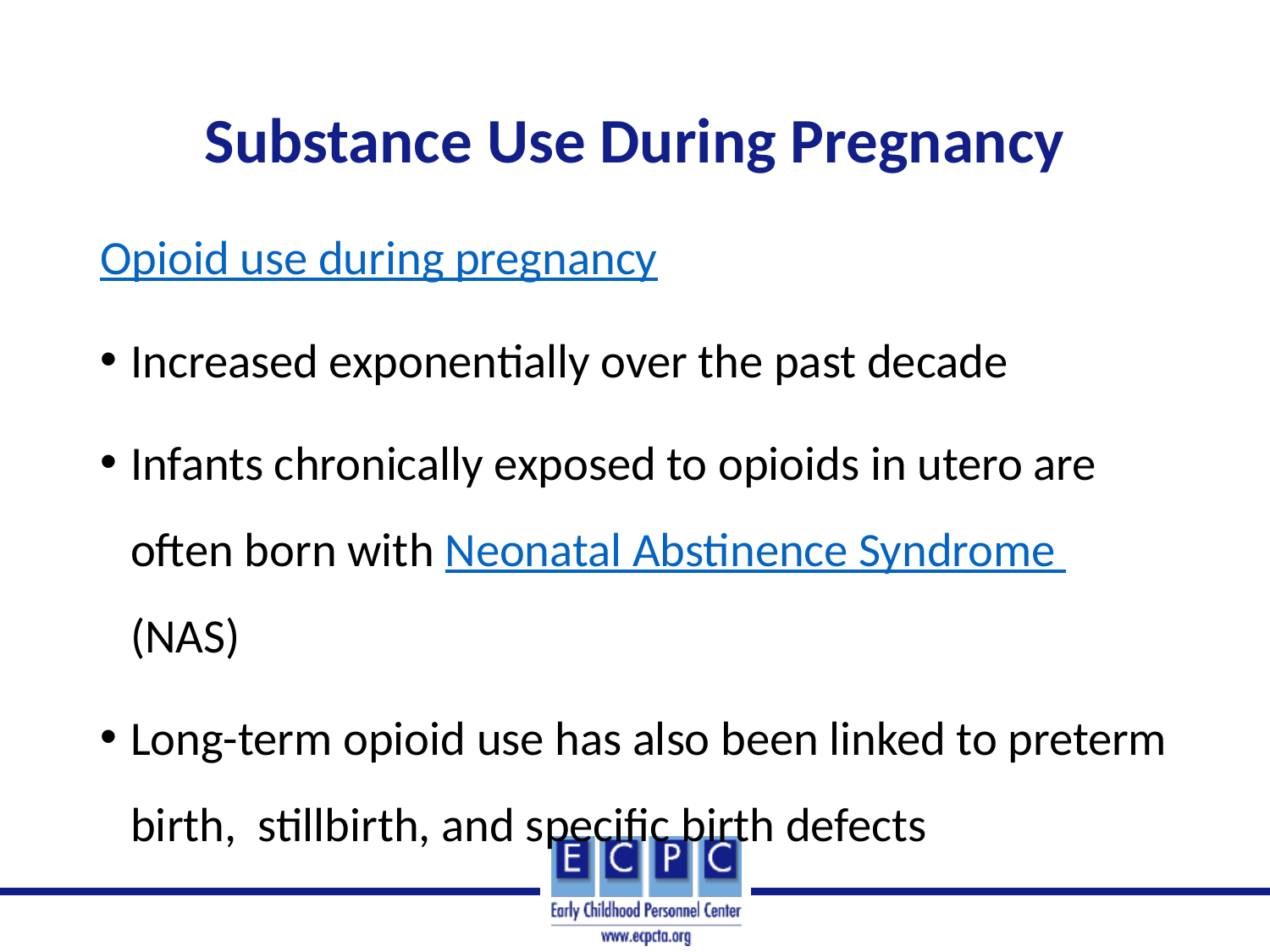

# Substance Use During Pregnancy
Opioid use during pregnancy
Increased exponentially over the past decade
Infants chronically exposed to opioids in utero are often born with Neonatal Abstinence Syndrome (NAS)
Long-term opioid use has also been linked to preterm birth,  stillbirth, and specific birth defects